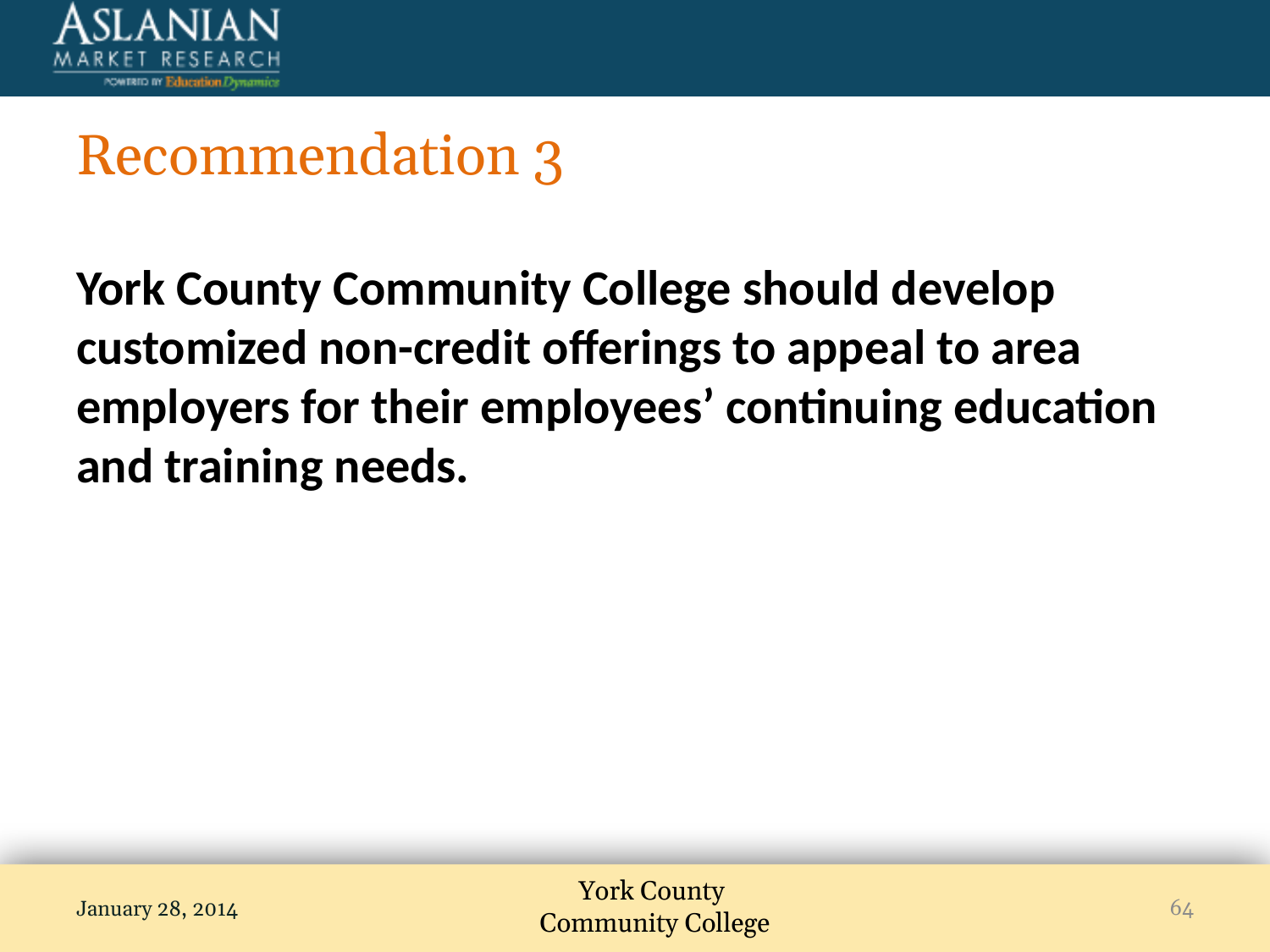

# Recommendation 3
York County Community College should develop customized non-credit offerings to appeal to area employers for their employees’ continuing education and training needs.

January 28, 2014
64